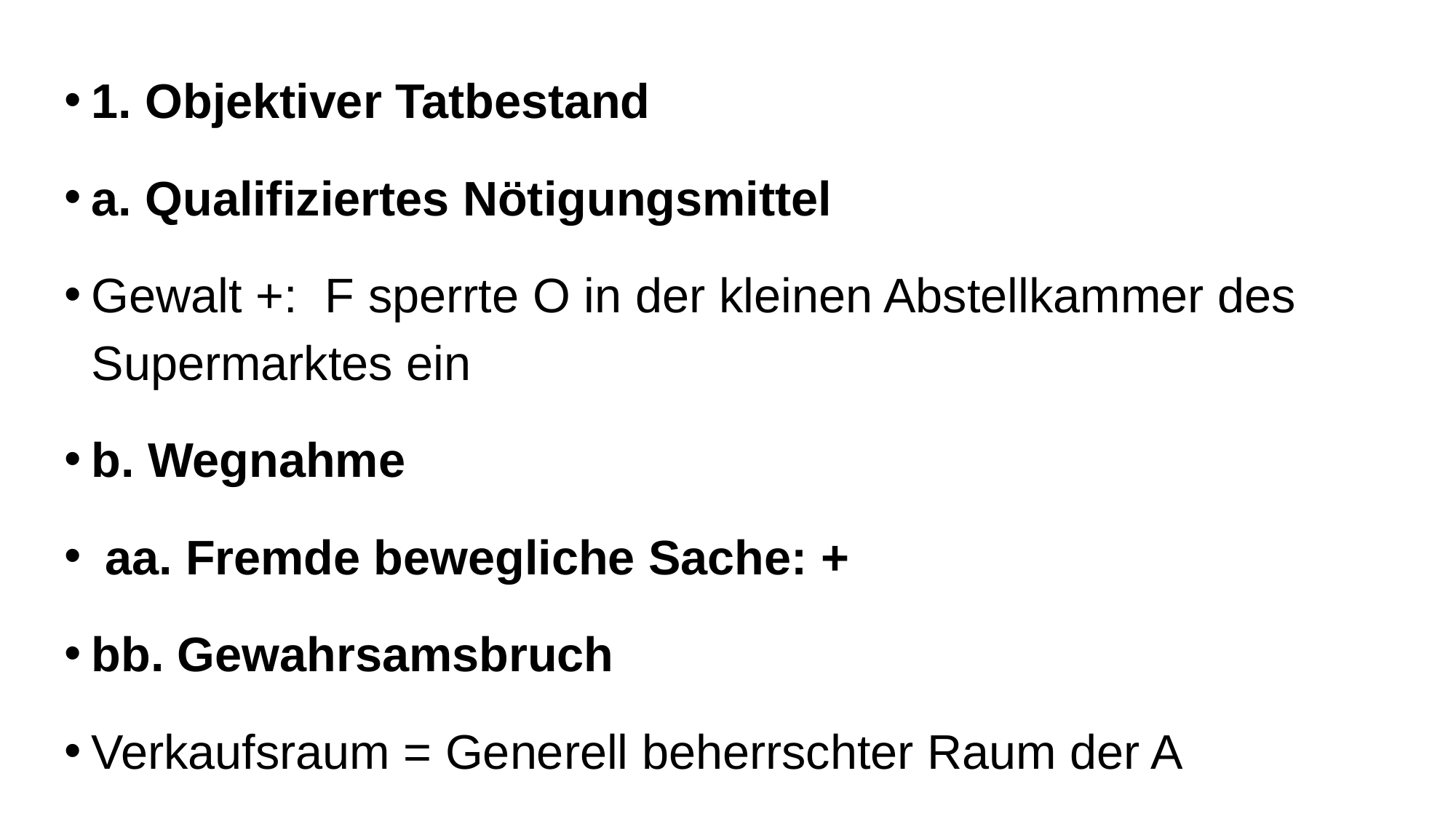

1. Objektiver Tatbestand
a. Qualifiziertes Nötigungsmittel
Gewalt +:  F sperrte O in der kleinen Abstellkammer des Supermarktes ein
b. Wegnahme
 aa. Fremde bewegliche Sache: +
bb. Gewahrsamsbruch
Verkaufsraum = Generell beherrschter Raum der A